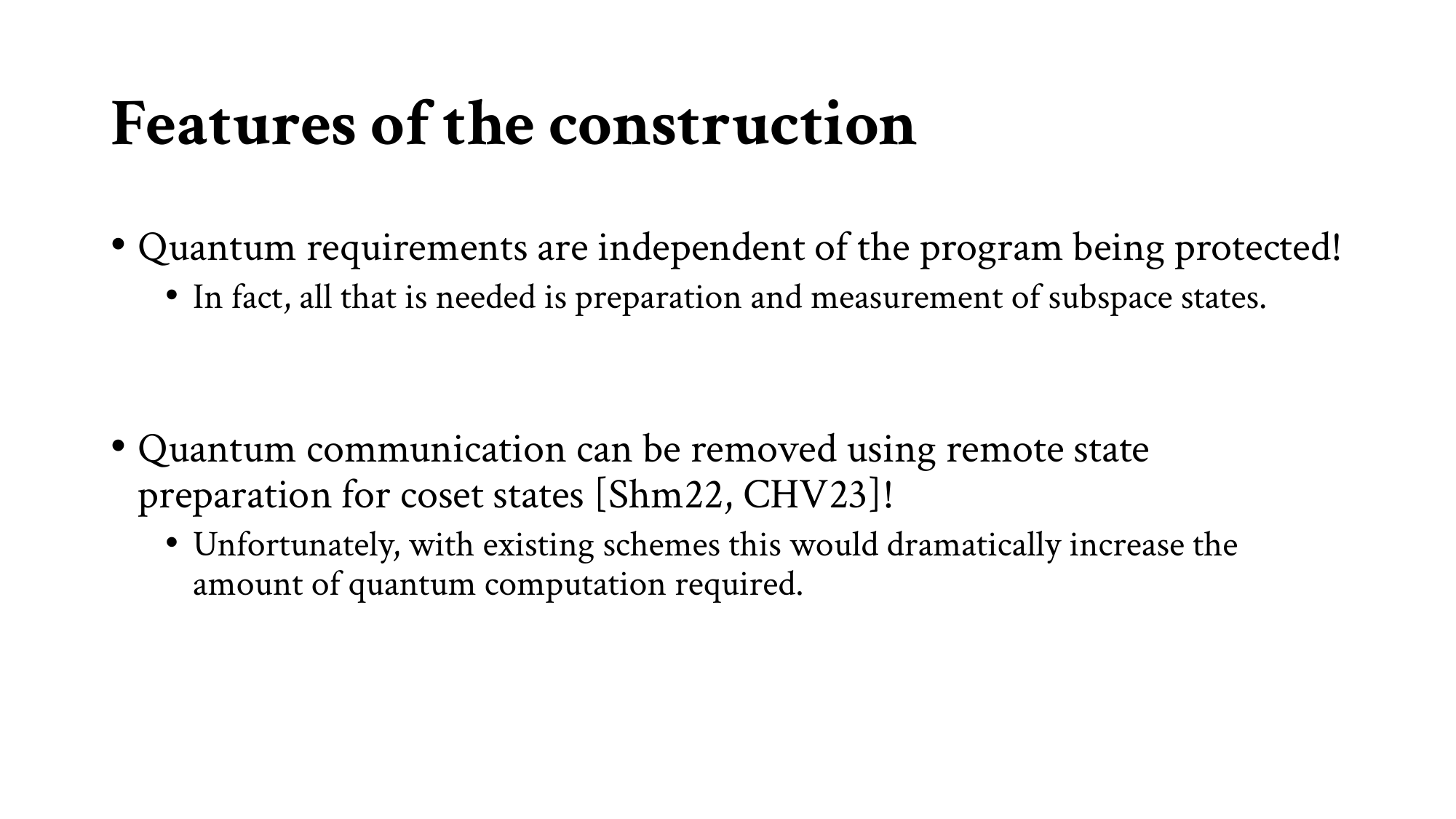

# Features of the construction
Quantum requirements are independent of the program being protected!
In fact, all that is needed is preparation and measurement of subspace states.

Quantum communication can be removed using remote state preparation for coset states [Shm22, CHV23]!
Unfortunately, with existing schemes this would dramatically increase the amount of quantum computation required.